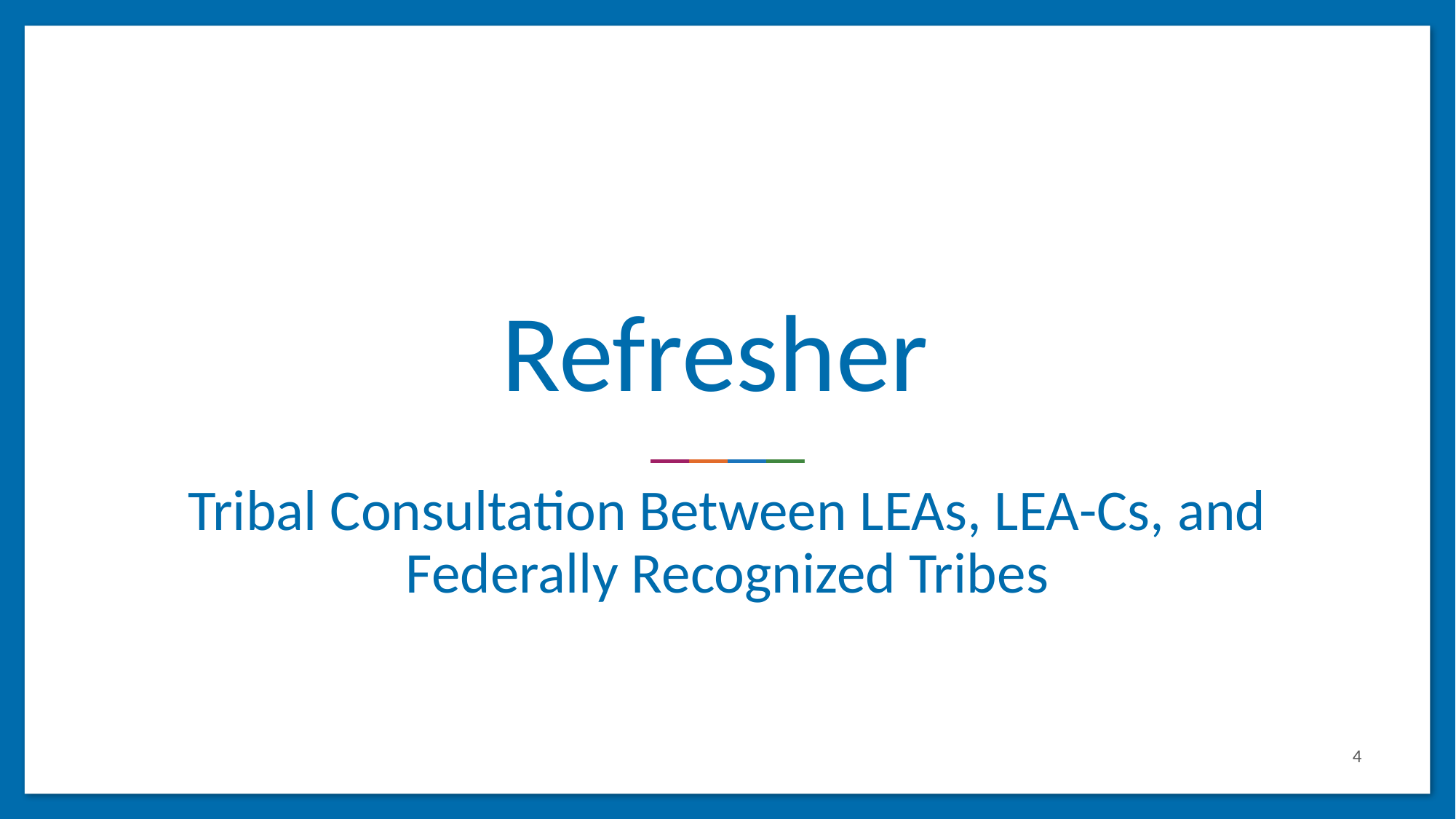

# Refresher
Tribal Consultation Between LEAs, LEA-Cs, and Federally Recognized Tribes
4